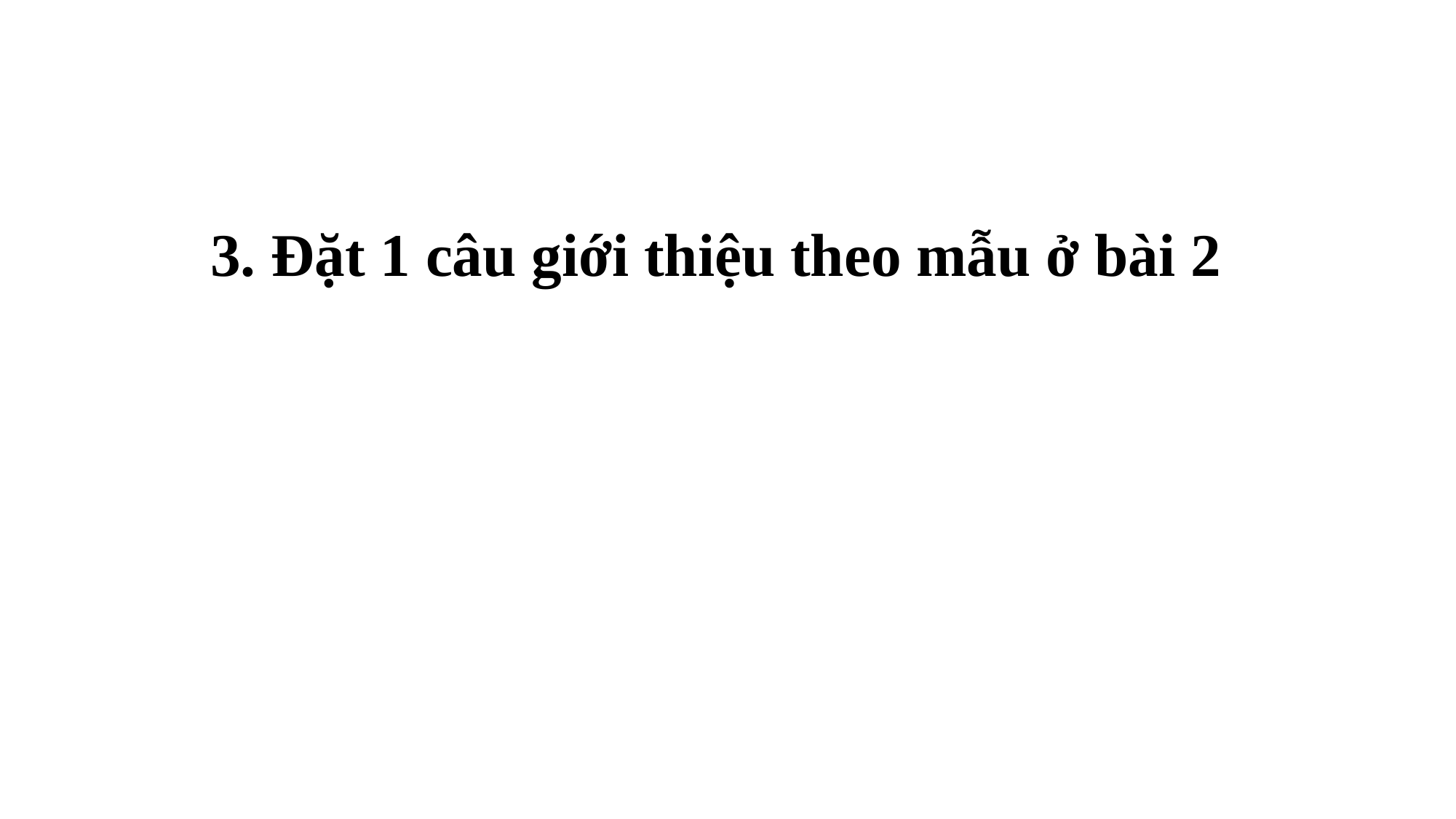

3. Đặt 1 câu giới thiệu theo mẫu ở bài 2